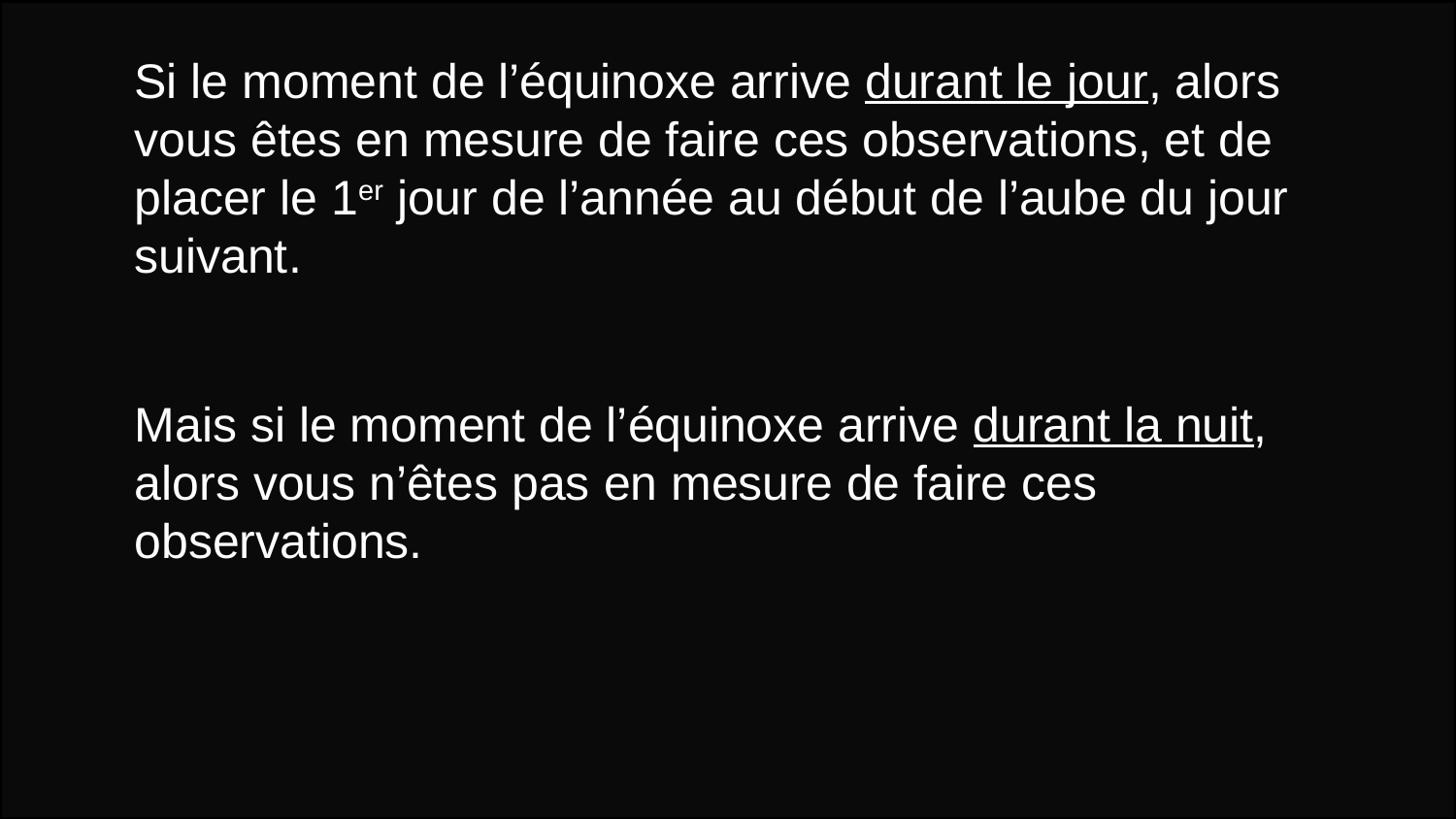

Si le moment de l’équinoxe arrive durant le jour, alors vous êtes en mesure de faire ces observations, et de placer le 1er jour de l’année au début de l’aube du jour suivant.
Mais si le moment de l’équinoxe arrive durant la nuit, alors vous n’êtes pas en mesure de faire ces observations.
91